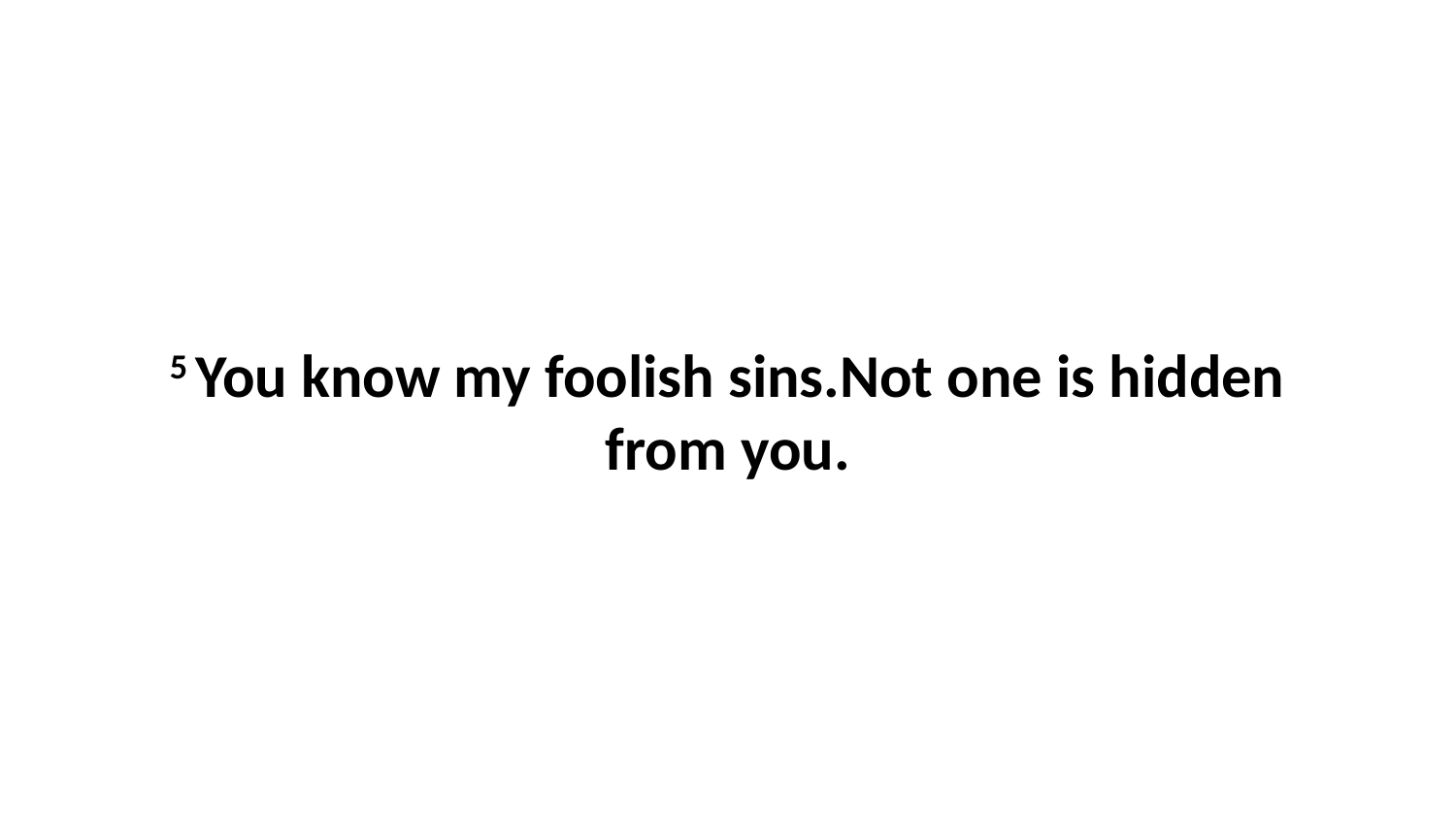

5 You know my foolish sins.Not one is hidden from you.